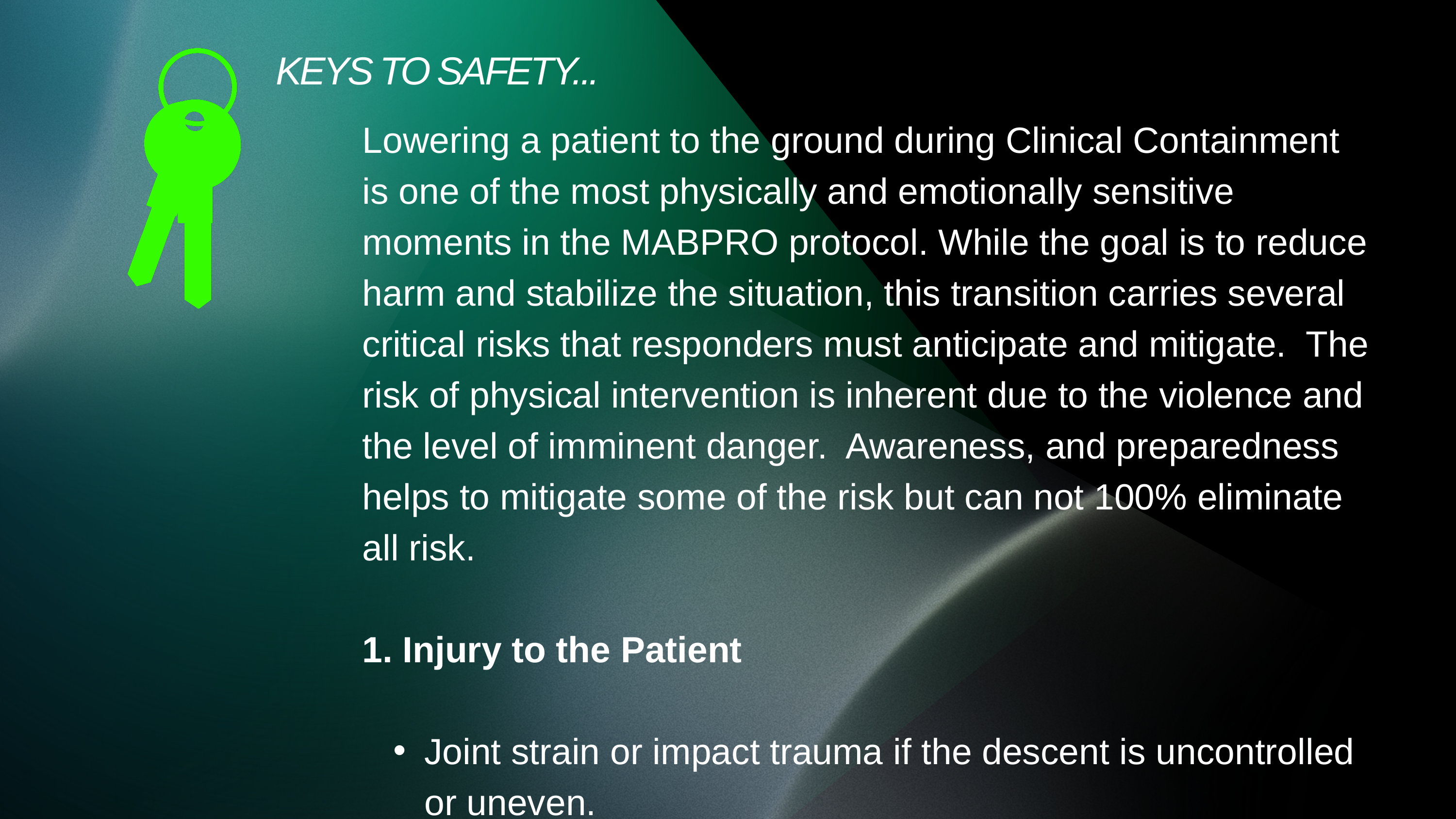

KEYS TO SAFETY...
Lowering a patient to the ground during Clinical Containment is one of the most physically and emotionally sensitive moments in the MABPRO protocol. While the goal is to reduce harm and stabilize the situation, this transition carries several critical risks that responders must anticipate and mitigate.  The risk of physical intervention is inherent due to the violence and the level of imminent danger.  Awareness, and preparedness helps to mitigate some of the risk but can not 100% eliminate all risk.

1. Injury to the Patient

Joint strain or impact trauma if the descent is uncontrolled or uneven.

Restricted breathing if the patient is positioned improperly or compressed.

Head injury if the environment isn’t cleared or the descent is too fast.

2. Injury to Staff

Back strain or musculoskeletal injury from poor body mechanics.

Loss of balance or collision with furniture, walls, or other responders.

Reactive aggression from the patient during descent.

3. Environmental Hazards

Obstructed or unsafe flooring (e.g., slippery surfaces, debris).

Confined spaces that limit movement or increase risk of entrapment.

Nearby bystanders who may interfere or become distressed.

4. Loss of Team Coordination

Unclear roles or timing can result in uneven support or dropped weight.

Mixed verbal cues may confuse the patient or responders.

Failure to monitor visual cues can lead to escalation mid-transition.